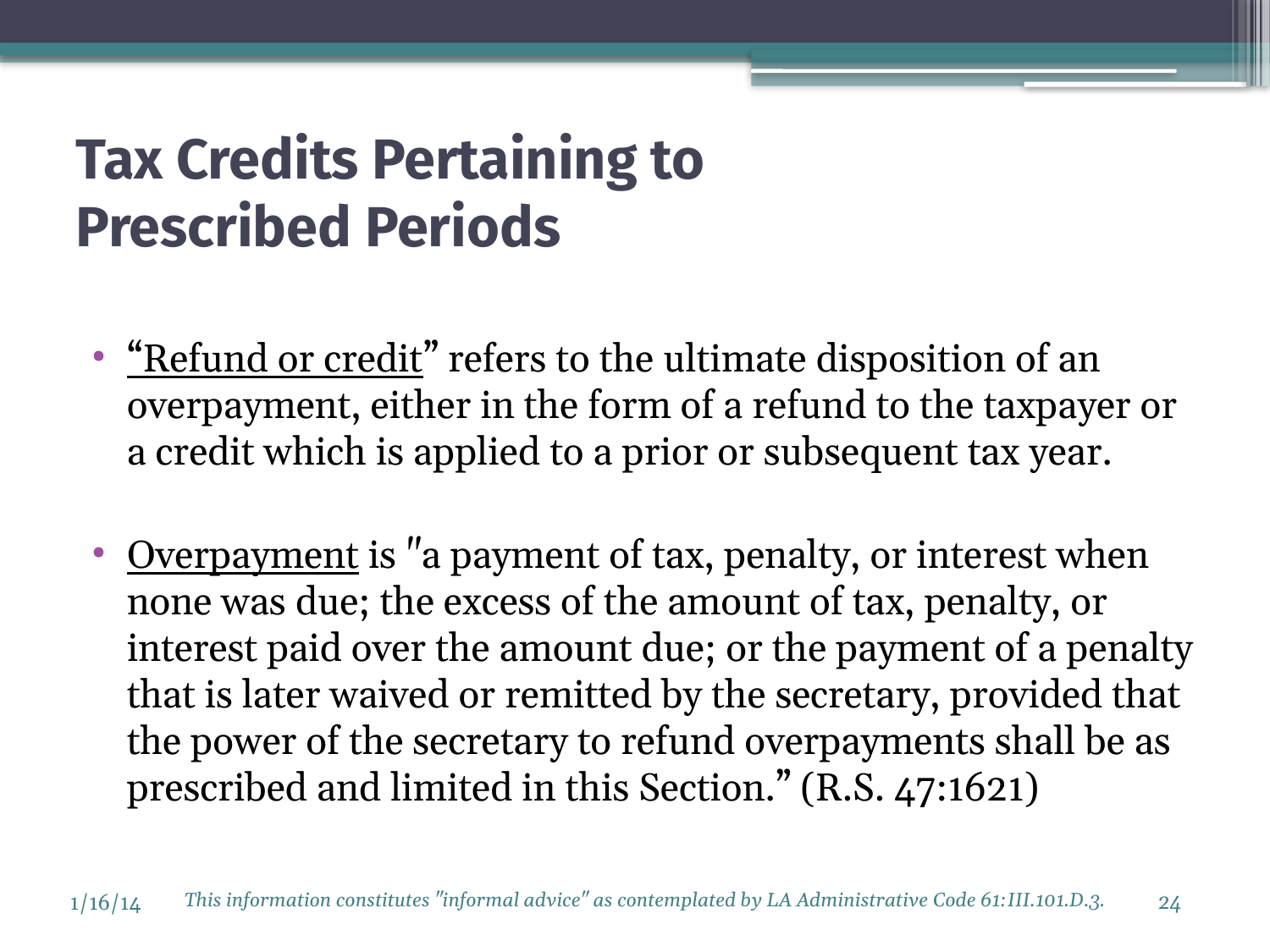

# Tax Credits Pertaining to Prescribed Periods

“Refund or credit” refers to the ultimate disposition of an overpayment, either in the form of a refund to the taxpayer or a credit which is applied to a prior or subsequent tax year.

Overpayment is "a payment of tax, penalty, or interest when none was due; the excess of the amount of tax, penalty, or interest paid over the amount due; or the payment of a penalty that is later waived or remitted by the secretary, provided that the power of the secretary to refund overpayments shall be as prescribed and limited in this Section.” (R.S. 47:1621)

24
This information constitutes "informal advice" as contemplated by LA Administrative Code 61:III.101.D.3.
1/16/14